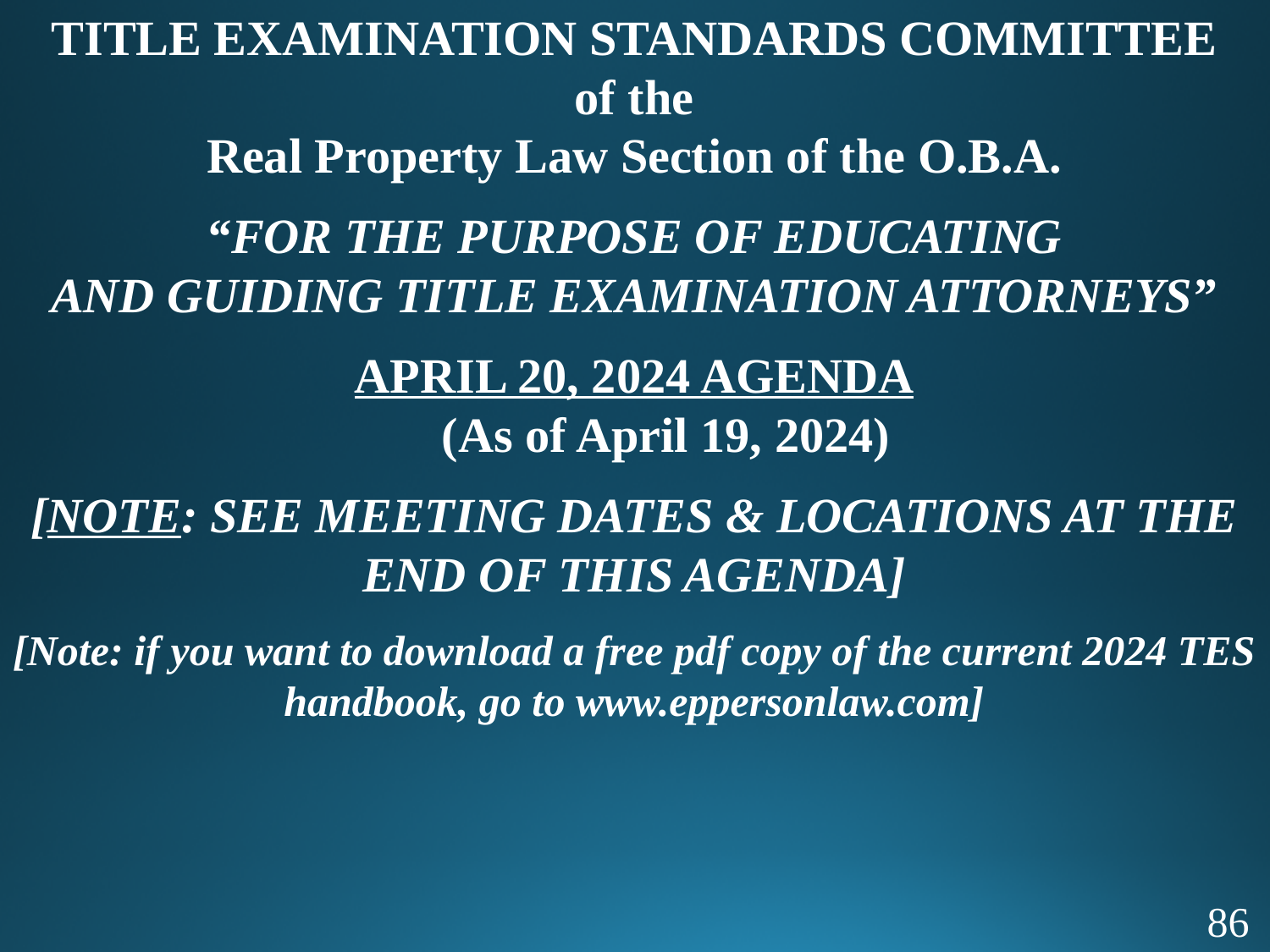

TITLE EXAMINATION STANDARDS COMMITTEE
of the
Real Property Law Section of the O.B.A.

“FOR THE PURPOSE OF EDUCATING
AND GUIDING TITLE EXAMINATION ATTORNEYS”

APRIL 20, 2024 AGENDA
	(As of April 19, 2024)

[NOTE: SEE MEETING DATES & LOCATIONS AT THE END OF THIS AGENDA]

[Note: if you want to download a free pdf copy of the current 2024 TES handbook, go to www.eppersonlaw.com]
86